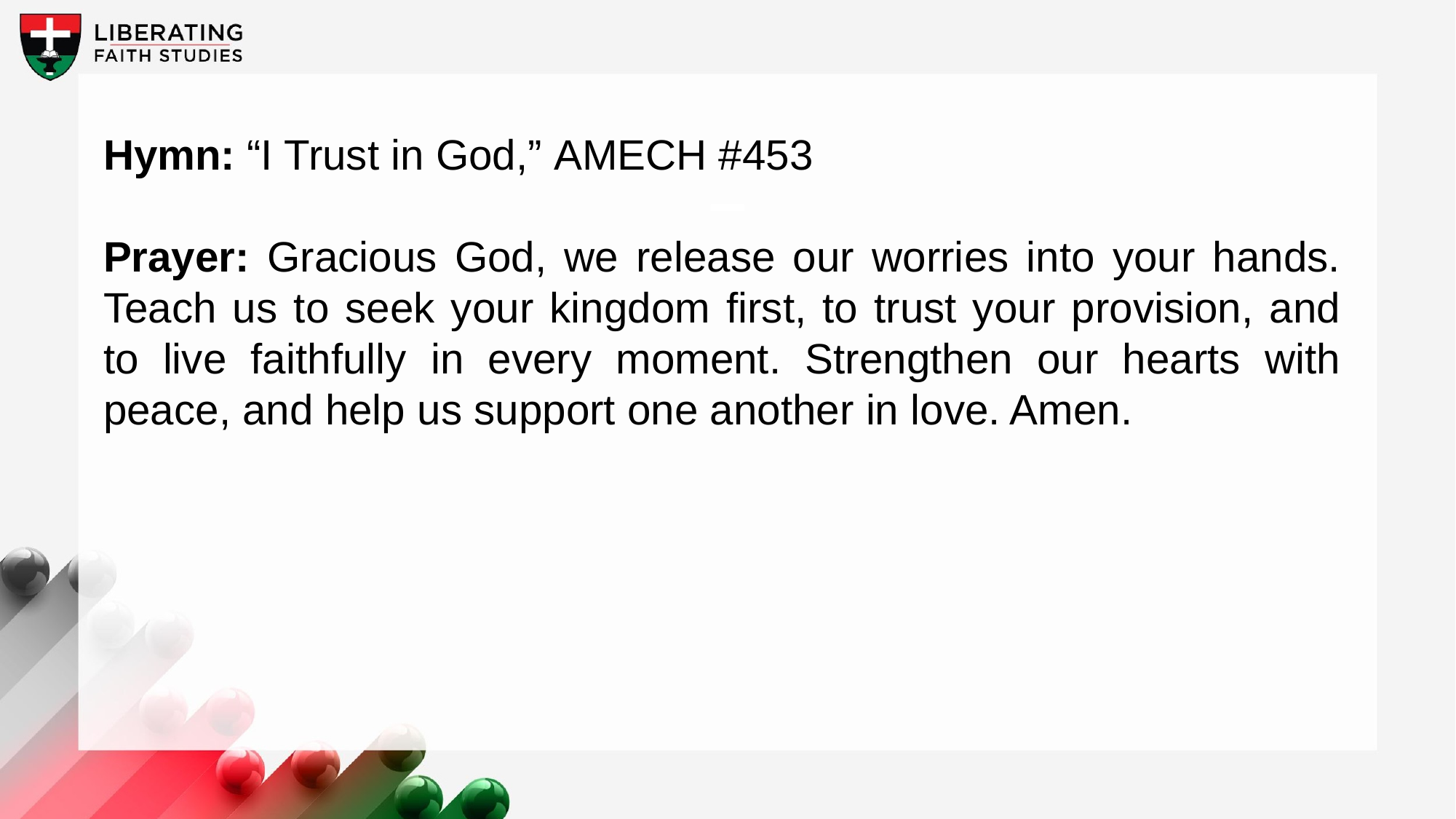

Hymn: “I Trust in God,” AMECH #453

Prayer: Gracious God, we release our worries into your hands. Teach us to seek your kingdom first, to trust your provision, and to live faithfully in every moment. Strengthen our hearts with peace, and help us support one another in love. Amen.